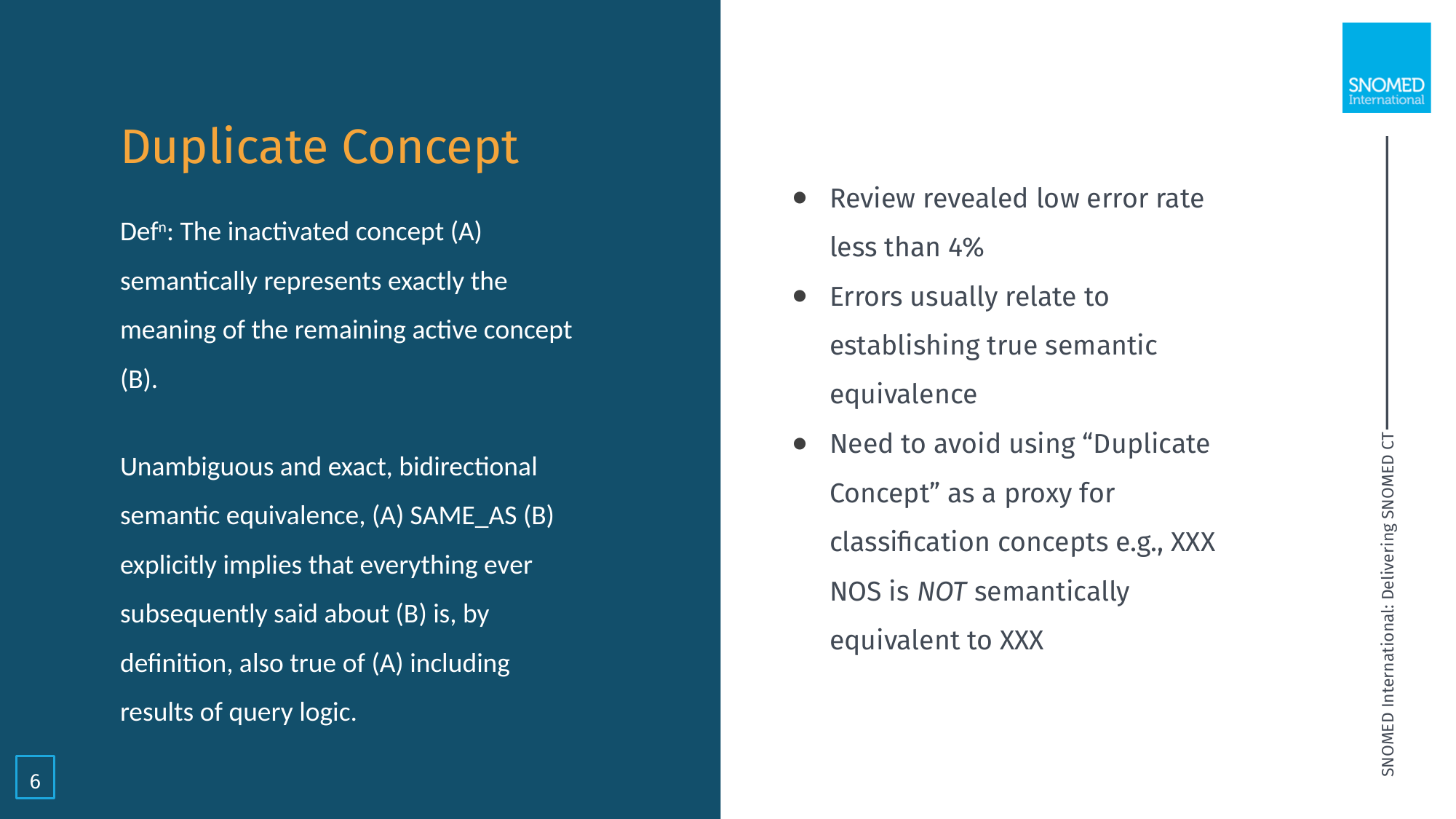

Review revealed low error rate less than 4%
Errors usually relate to establishing true semantic equivalence
Need to avoid using “Duplicate Concept” as a proxy for classification concepts e.g., XXX NOS is NOT semantically equivalent to XXX
Duplicate Concept
Defn: The inactivated concept (A) semantically represents exactly the meaning of the remaining active concept (B).

Unambiguous and exact, bidirectional semantic equivalence, (A) SAME_AS (B) explicitly implies that everything ever subsequently said about (B) is, by definition, also true of (A) including results of query logic.